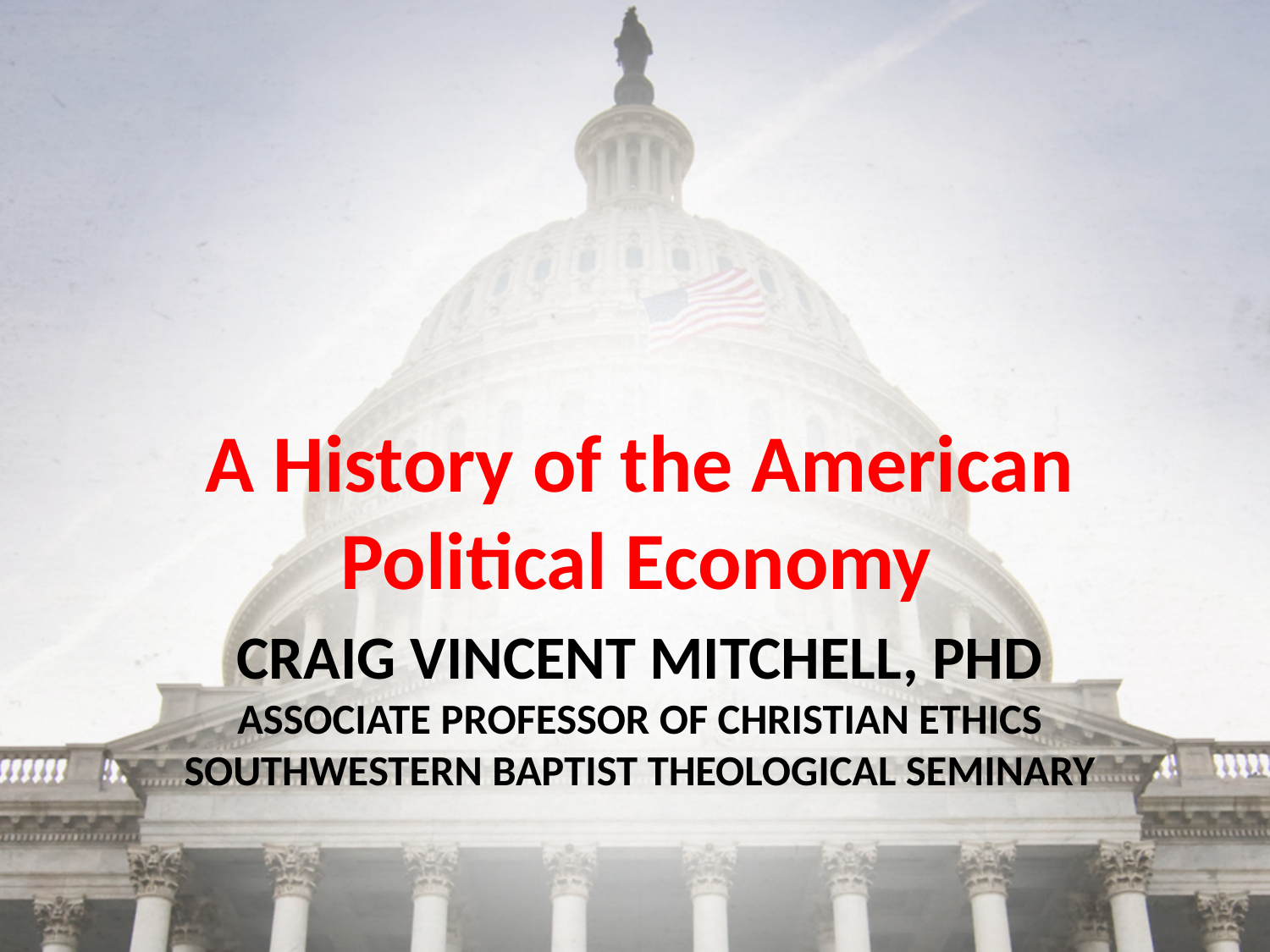

A History of the American Political Economy
# Craig Vincent Mitchell, PhD Associate professor of Christian Ethics Southwestern Baptist Theological Seminary